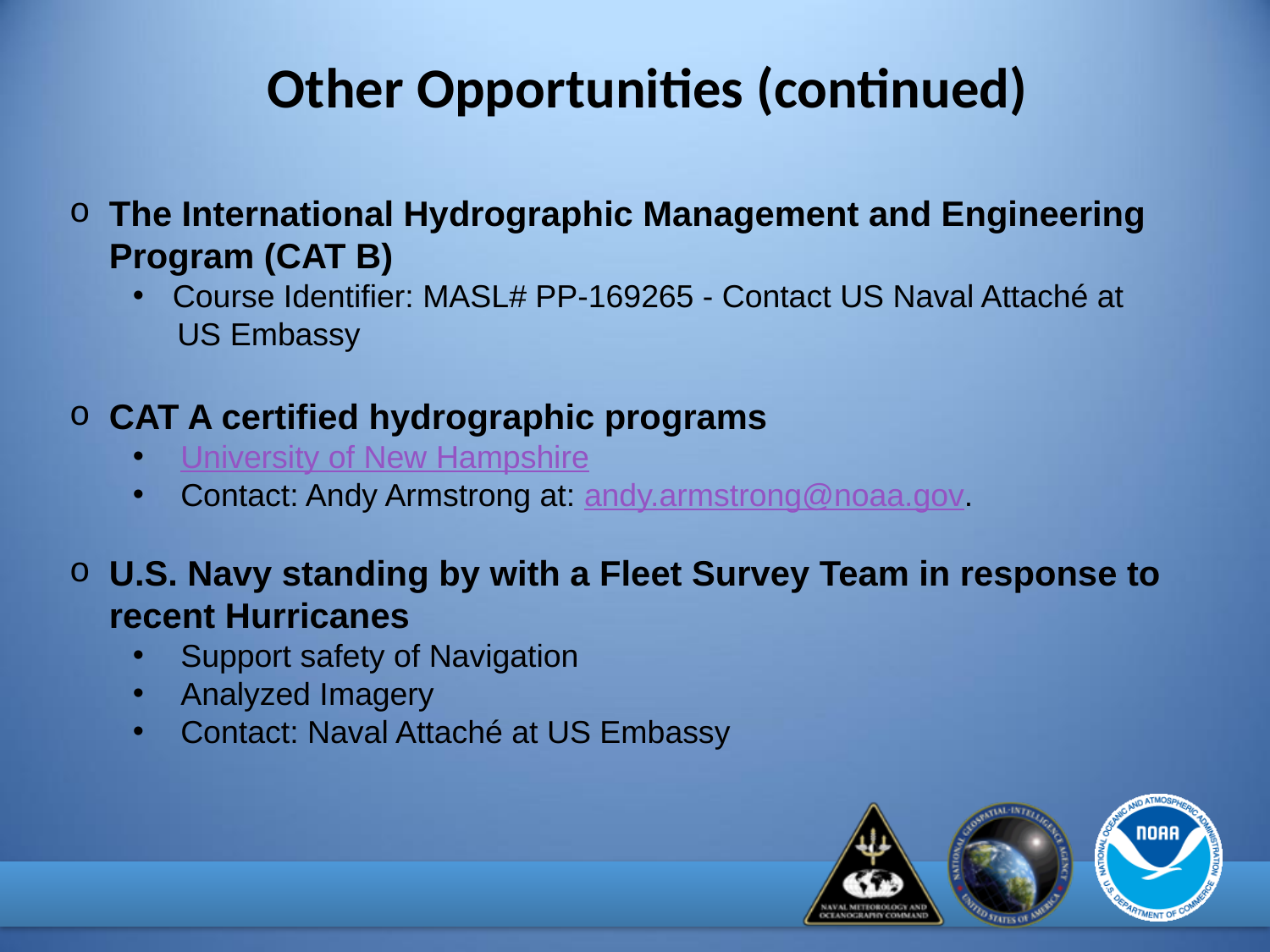

Other Opportunities (continued)

The International Hydrographic Management and Engineering Program (CAT B)
Course Identifier: MASL# PP-169265 - Contact US Naval Attaché at
     US Embassy

CAT A certified hydrographic programs
University of New Hampshire
Contact: Andy Armstrong at: andy.armstrong@noaa.gov.

U.S. Navy standing by with a Fleet Survey Team in response to recent Hurricanes
Support safety of Navigation
Analyzed Imagery
Contact: Naval Attaché at US Embassy